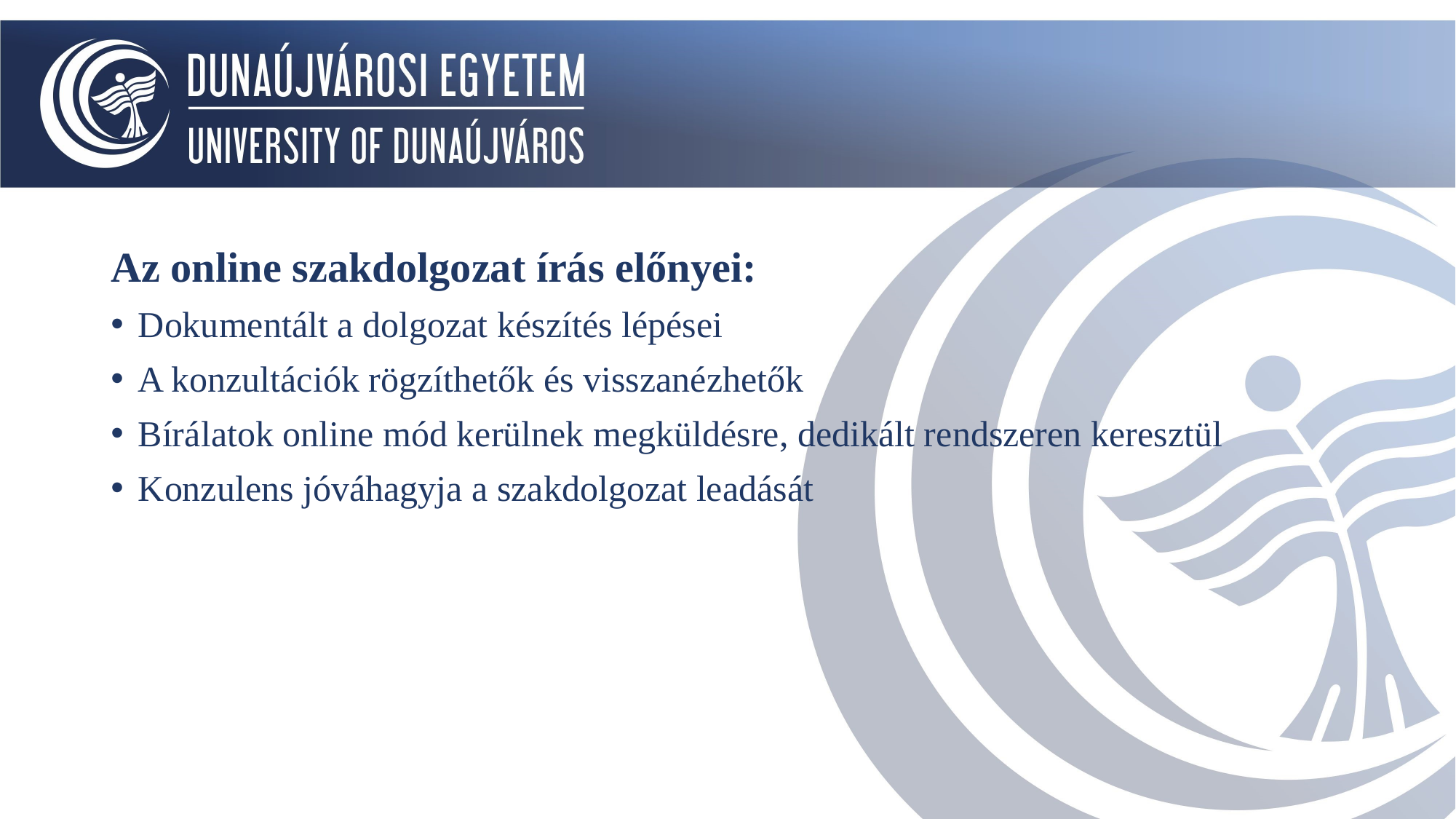

#
Az online szakdolgozat írás előnyei:
Dokumentált a dolgozat készítés lépései
A konzultációk rögzíthetők és visszanézhetők
Bírálatok online mód kerülnek megküldésre, dedikált rendszeren keresztül
Konzulens jóváhagyja a szakdolgozat leadását